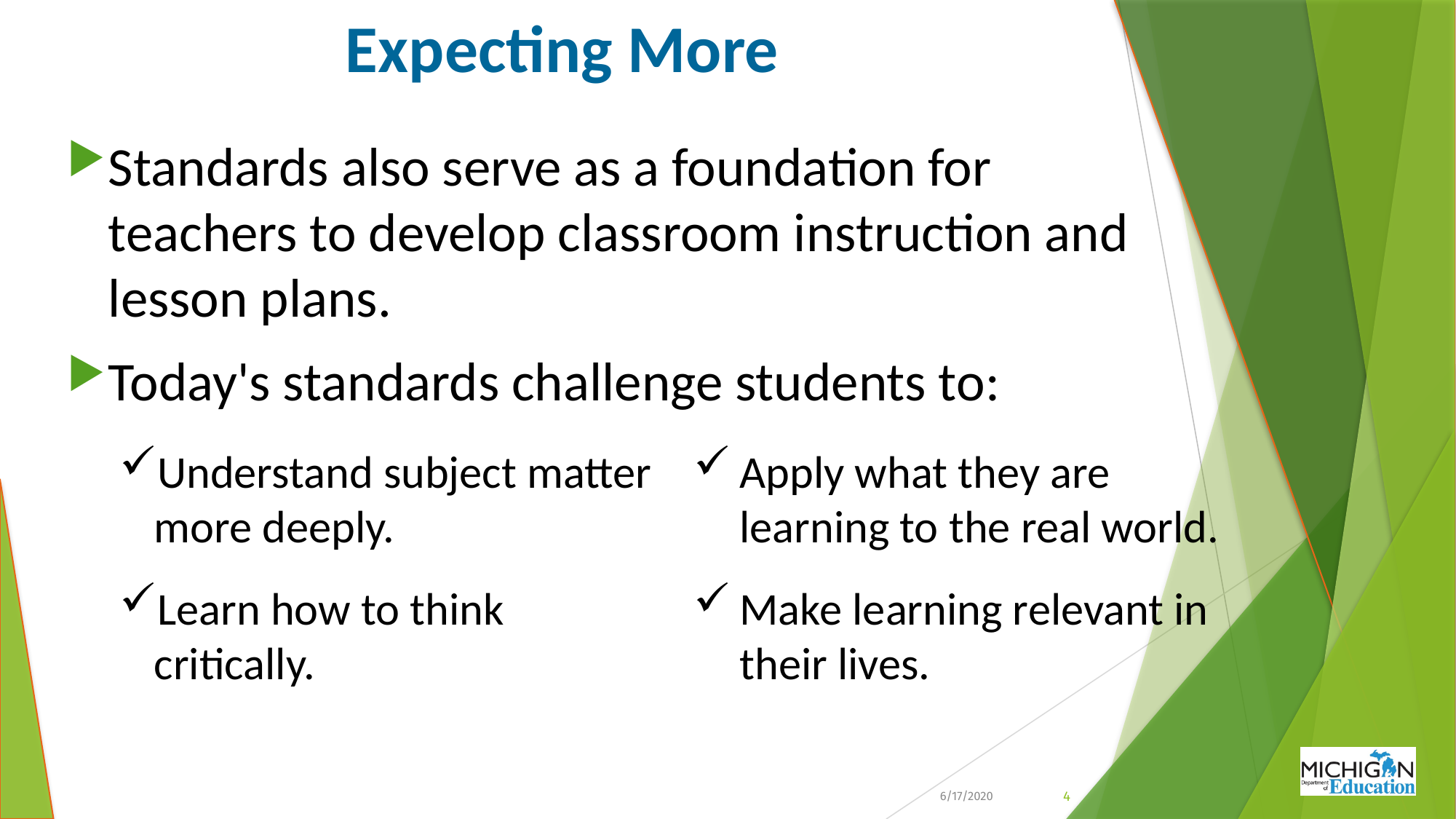

# Expecting More
Standards also serve as a foundation for teachers to develop classroom instruction and lesson plans.
Today's standards challenge students to:
Understand subject matter more deeply.
Learn how to think
critically.

Apply what they are learning to the real world.
Make learning relevant in their lives.

6/17/2020
4